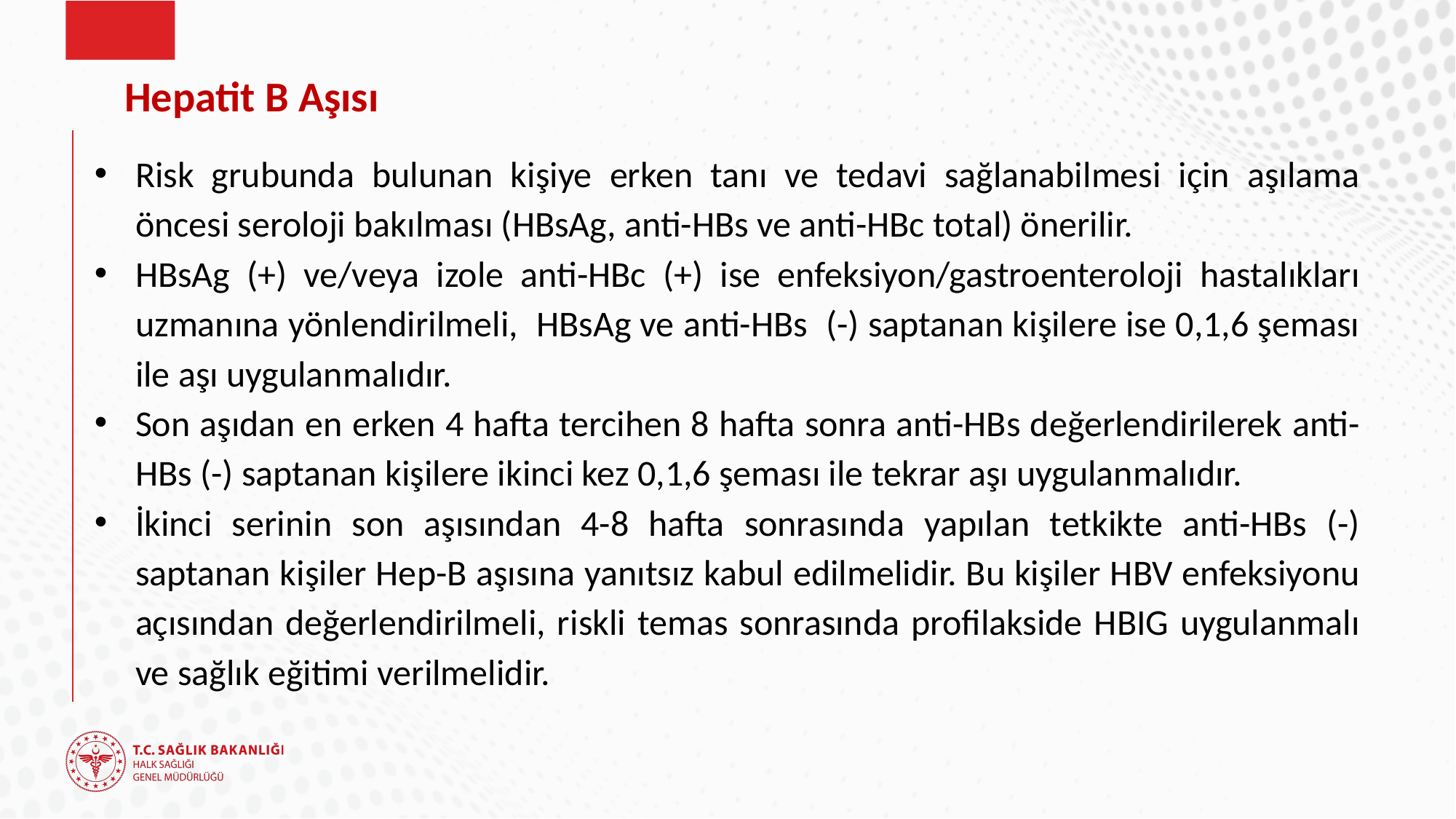

# Hepatit B Aşısı
Risk grubunda bulunan kişiye erken tanı ve tedavi sağlanabilmesi için aşılama öncesi seroloji bakılması (HBsAg, anti-HBs ve anti-HBc total) önerilir.
HBsAg (+) ve/veya izole anti-HBc (+) ise enfeksiyon/gastroenteroloji hastalıkları uzmanına yönlendirilmeli,  HBsAg ve anti-HBs  (-) saptanan kişilere ise 0,1,6 şeması ile aşı uygulanmalıdır.
Son aşıdan en erken 4 hafta tercihen 8 hafta sonra anti-HBs değerlendirilerek anti-HBs (-) saptanan kişilere ikinci kez 0,1,6 şeması ile tekrar aşı uygulanmalıdır.
İkinci serinin son aşısından 4-8 hafta sonrasında yapılan tetkikte anti-HBs (-) saptanan kişiler Hep-B aşısına yanıtsız kabul edilmelidir. Bu kişiler HBV enfeksiyonu açısından değerlendirilmeli, riskli temas sonrasında profilakside HBIG uygulanmalı ve sağlık eğitimi verilmelidir.

23